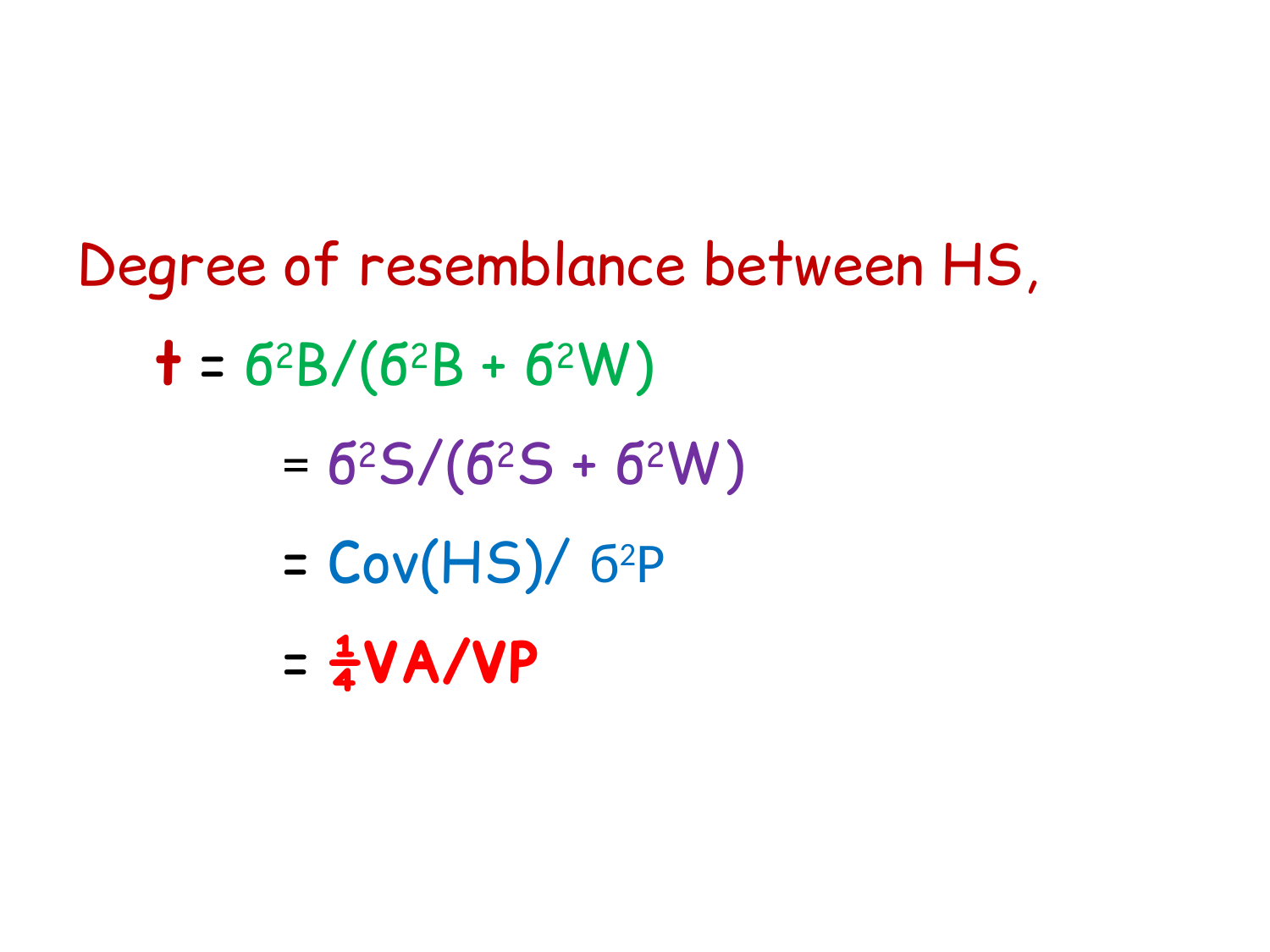

Degree of resemblance between HS,
	t = б2B/(б2B + б2W)
		= б2S/(б2S + б2W)
		= Cov(HS)/ б2P
		= ¼VA/VP